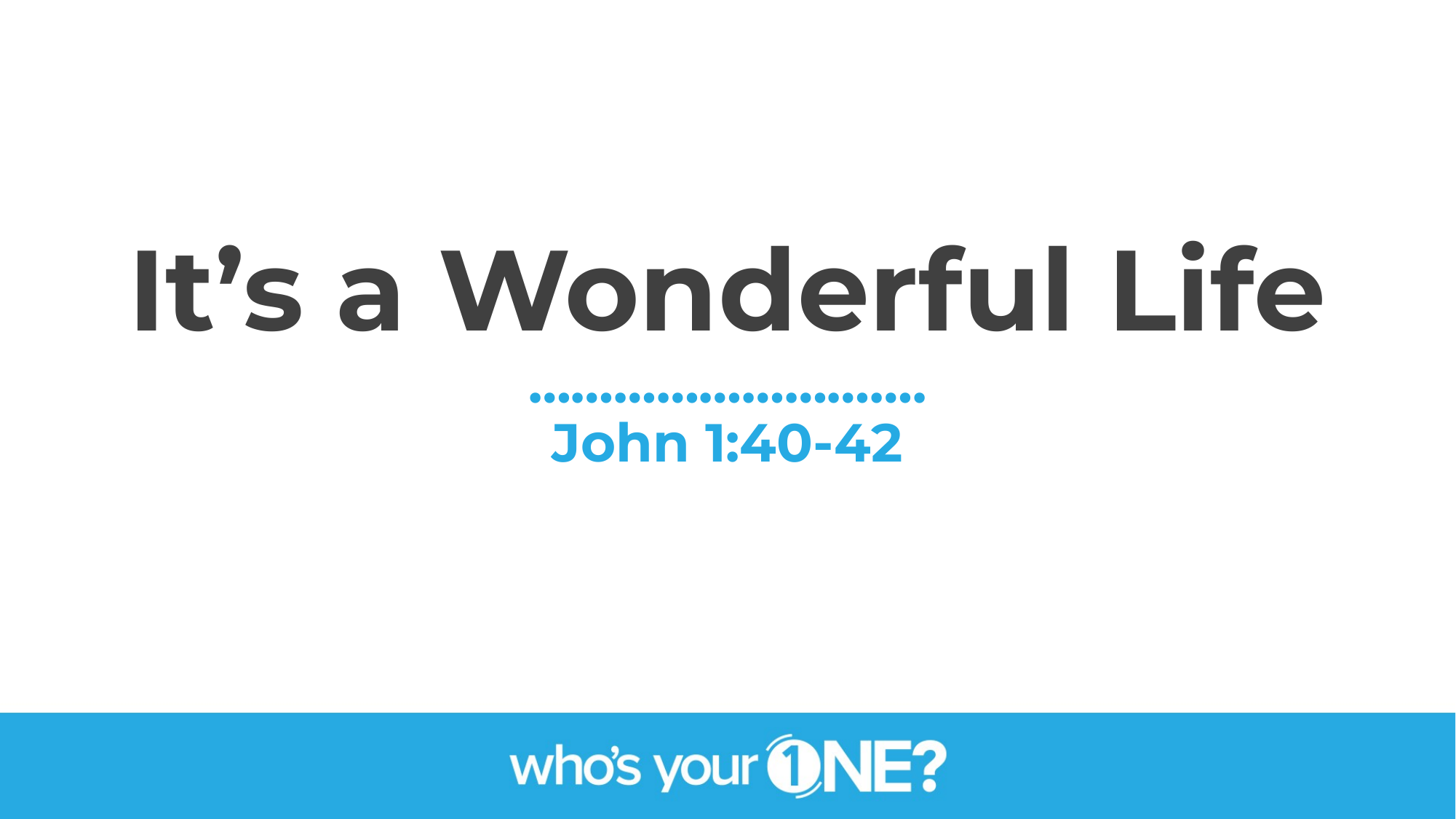

It’s a Wonderful Life
……………………….
John 1:40-42